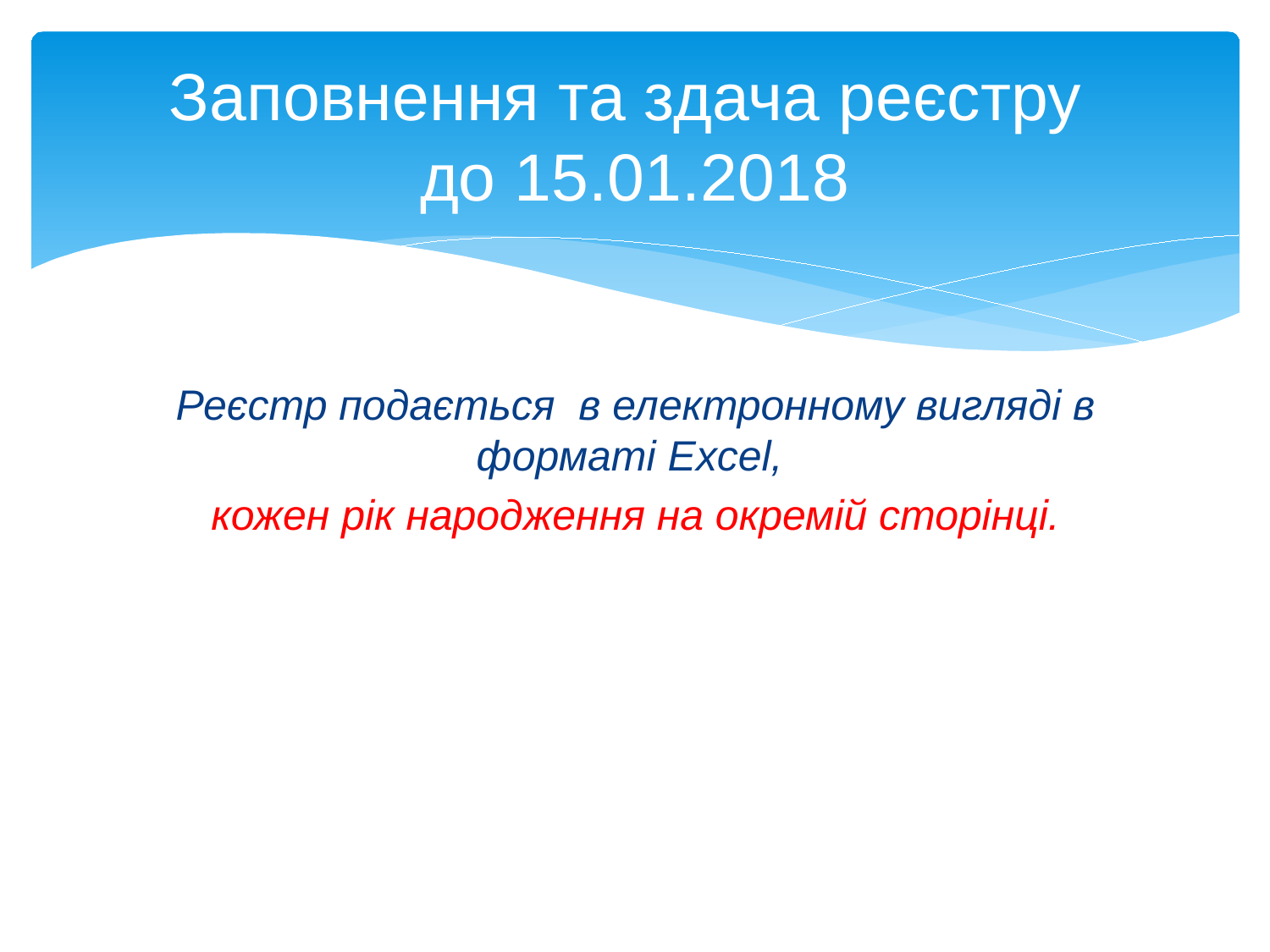

# Заповнення та здача реєстру до 15.01.2018
Реєстр подається  в електронному вигляді в форматі Exсel,
кожен рік народження на окремій сторінці.